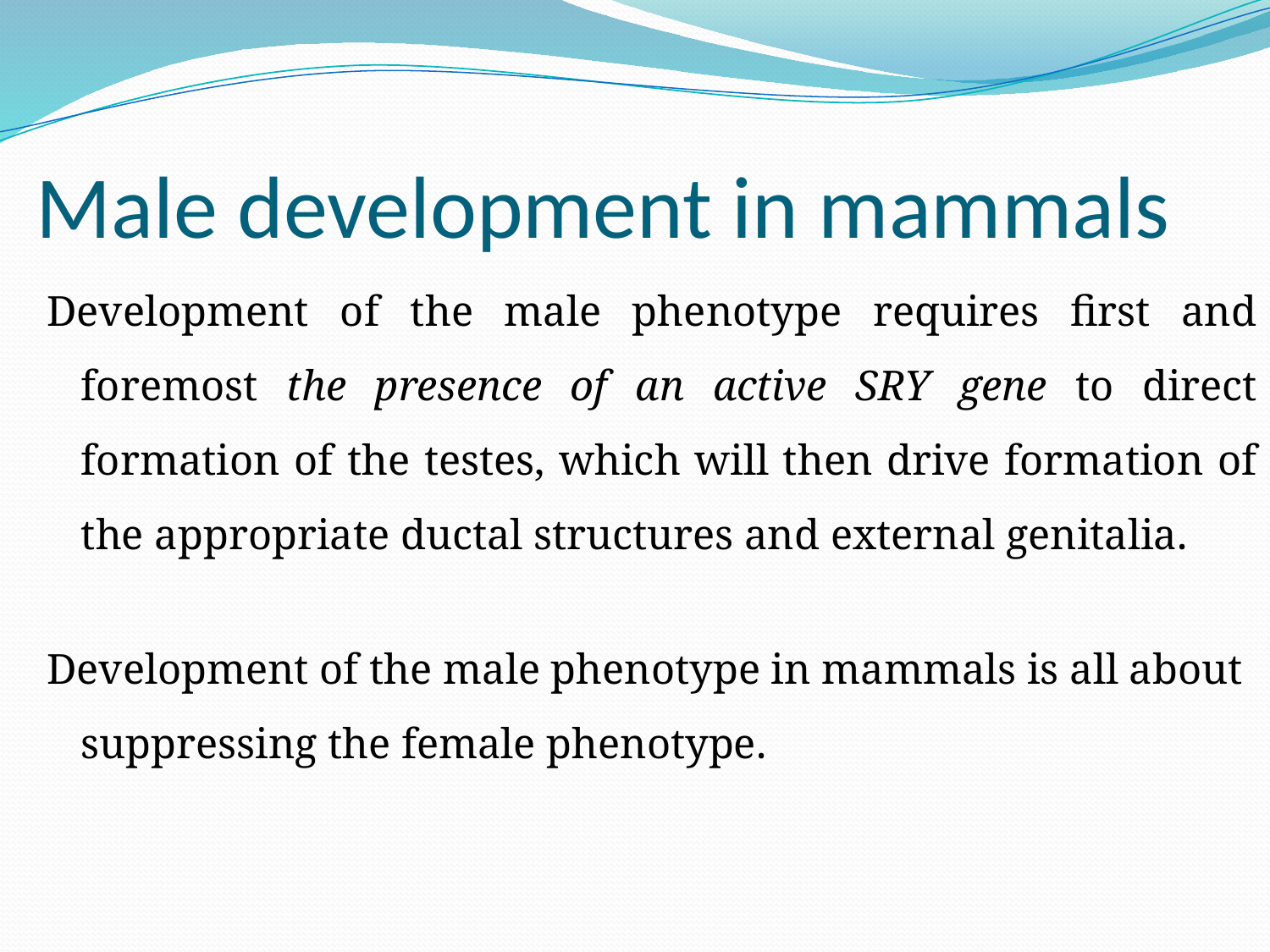

# Male development in mammals
Development of the male phenotype requires first and foremost the presence of an active SRY gene to direct formation of the testes, which will then drive formation of the appropriate ductal structures and external genitalia.

Development of the male phenotype in mammals is all about suppressing the female phenotype.